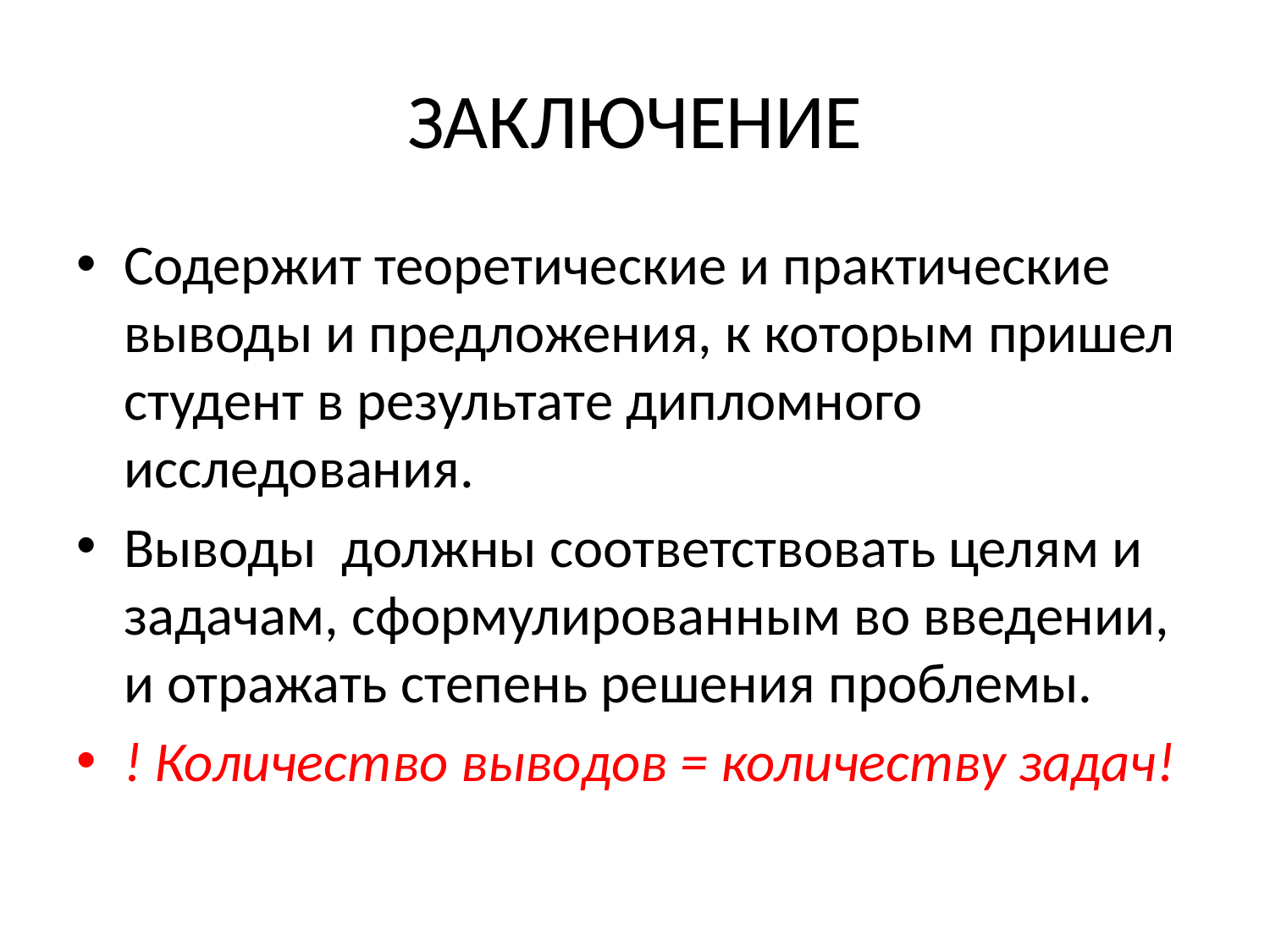

# ЗАКЛЮЧЕНИЕ
Содержит теоретические и практические выводы и предложения, к которым пришел студент в результате дипломного исследования.
Выводы  должны соответствовать целям и задачам, сформулированным во введении, и отражать степень решения проблемы.
! Количество выводов = количеству задач!